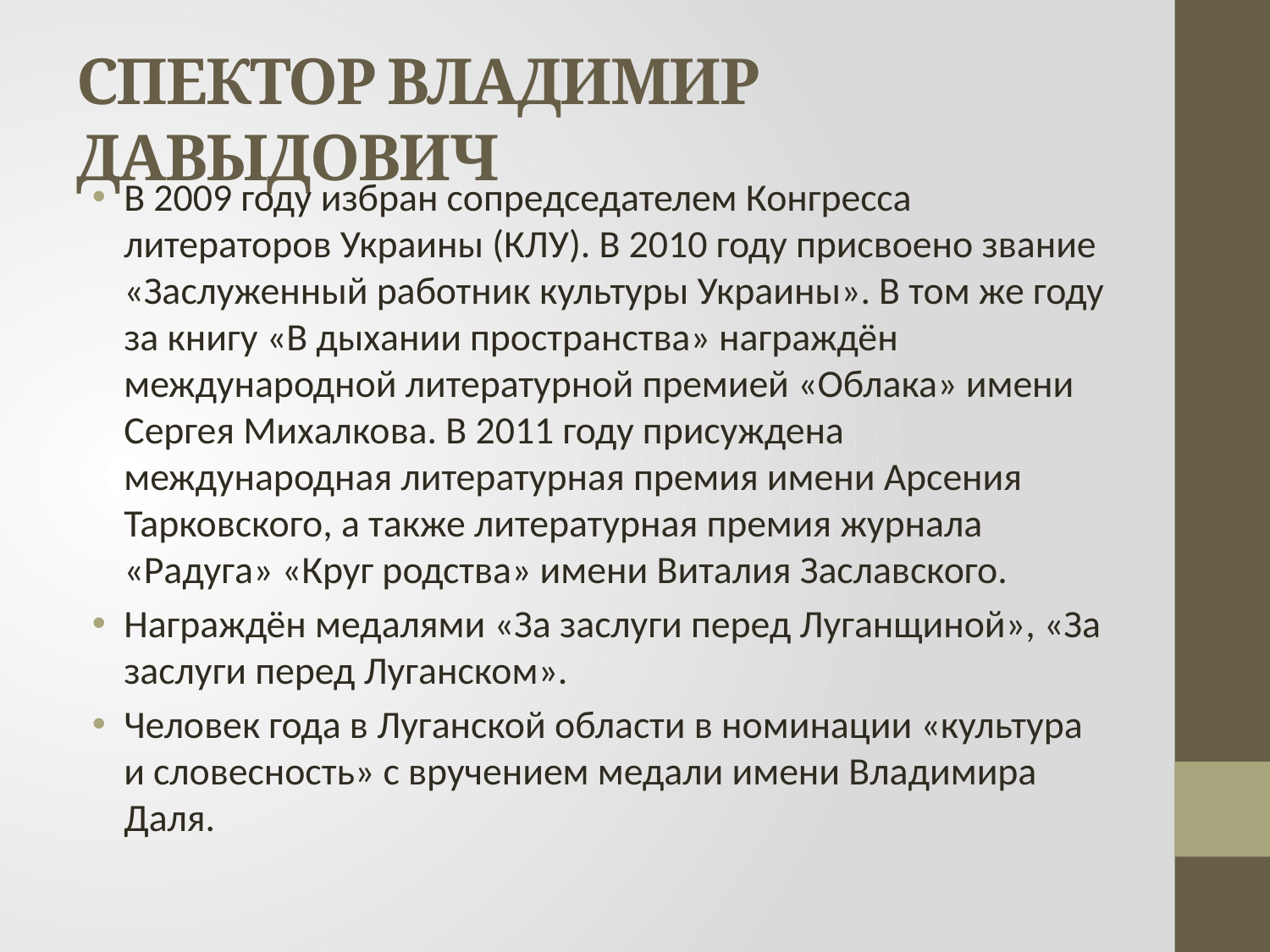

# СПЕКТОР ВЛАДИМИР ДАВЫДОВИЧ
В 2009 году избран сопредседателем Конгресса литераторов Украины (КЛУ). В 2010 году присвоено звание «Заслуженный работник культуры Украины». В том же году за книгу «В дыхании пространства» награждён международной литературной премией «Облака» имени Сергея Михалкова. В 2011 году присуждена международная литературная премия имени Арсения Тарковского, а также литературная премия журнала «Радуга» «Круг родства» имени Виталия Заславского.
Награждён медалями «За заслуги перед Луганщиной», «За заслуги перед Луганском».
Человек года в Луганской области в номинации «культура и словесность» с вручением медали имени Владимира Даля.